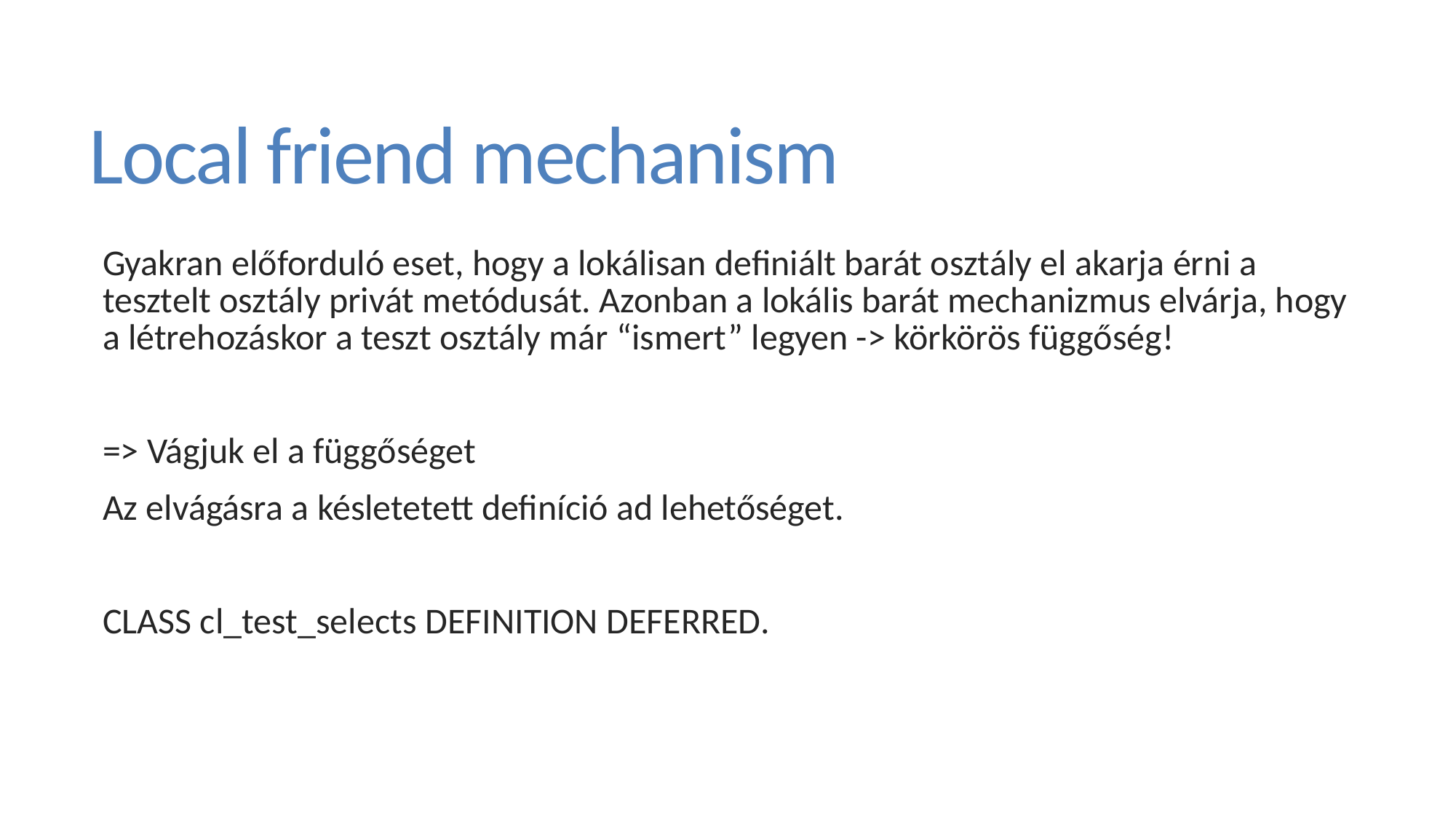

# Local friend mechanism
Gyakran előforduló eset, hogy a lokálisan definiált barát osztály el akarja érni a tesztelt osztály privát metódusát. Azonban a lokális barát mechanizmus elvárja, hogy a létrehozáskor a teszt osztály már “ismert” legyen -> körkörös függőség!

=> Vágjuk el a függőséget
Az elvágásra a késletetett definíció ad lehetőséget.

CLASS cl_test_selects DEFINITION DEFERRED.